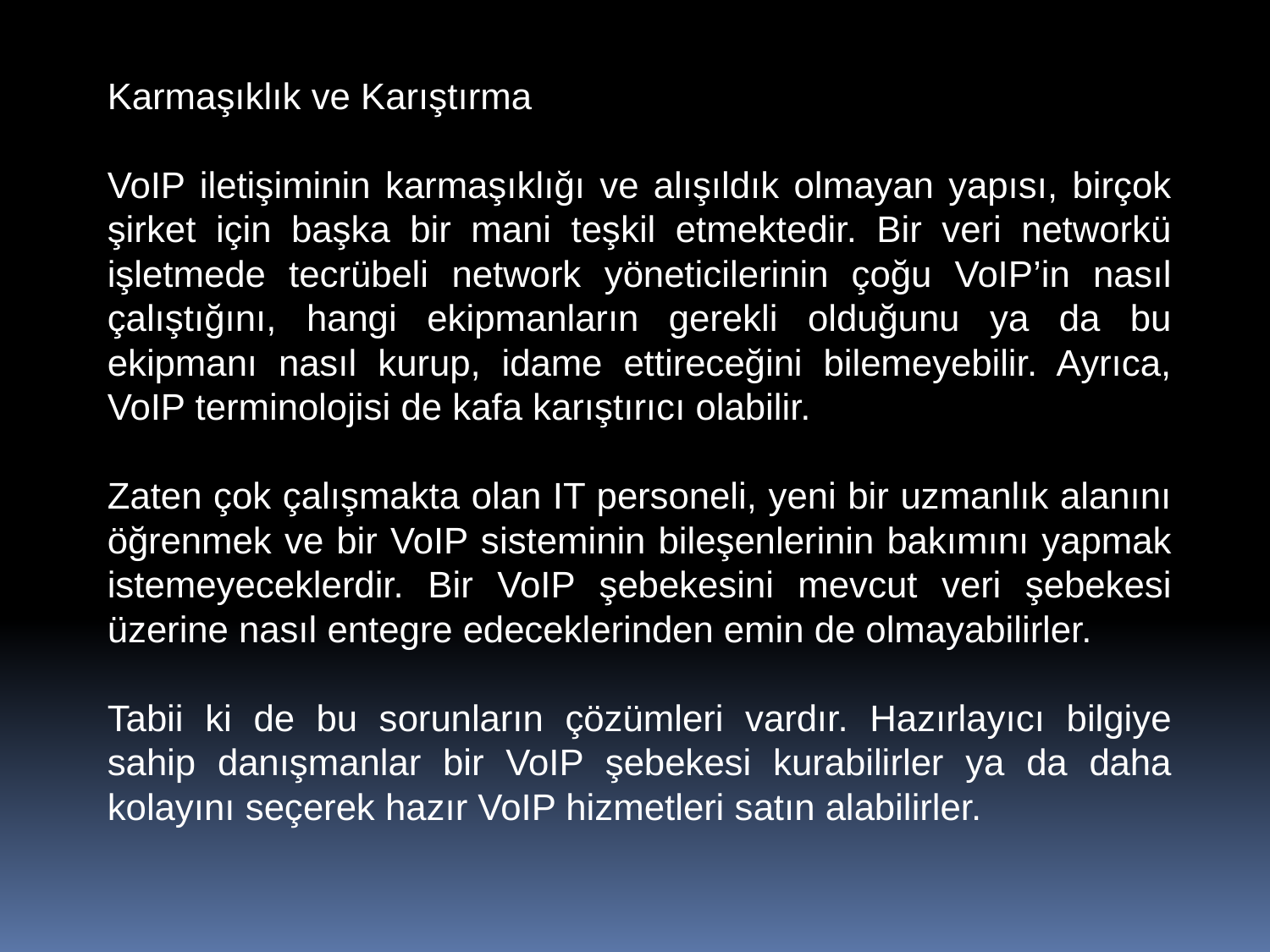

Karmaşıklık ve Karıştırma

VoIP iletişiminin karmaşıklığı ve alışıldık olmayan yapısı, birçok şirket için başka bir mani teşkil etmektedir. Bir veri networkü işletmede tecrübeli network yöneticilerinin çoğu VoIP’in nasıl çalıştığını, hangi ekipmanların gerekli olduğunu ya da bu ekipmanı nasıl kurup, idame ettireceğini bilemeyebilir. Ayrıca, VoIP terminolojisi de kafa karıştırıcı olabilir.

Zaten çok çalışmakta olan IT personeli, yeni bir uzmanlık alanını öğrenmek ve bir VoIP sisteminin bileşenlerinin bakımını yapmak istemeyeceklerdir. Bir VoIP şebekesini mevcut veri şebekesi üzerine nasıl entegre edeceklerinden emin de olmayabilirler.

Tabii ki de bu sorunların çözümleri vardır. Hazırlayıcı bilgiye sahip danışmanlar bir VoIP şebekesi kurabilirler ya da daha kolayını seçerek hazır VoIP hizmetleri satın alabilirler.